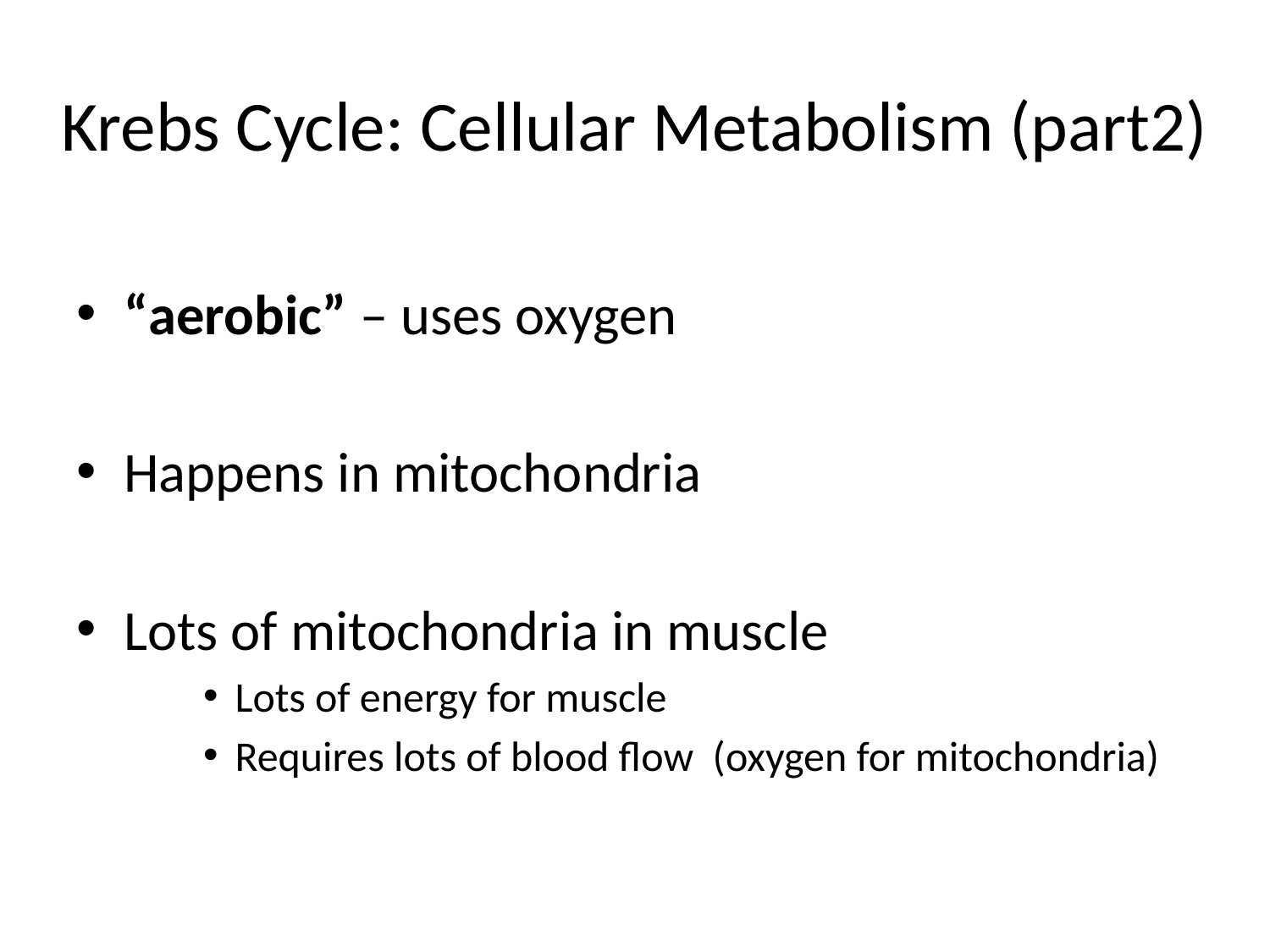

# Krebs Cycle: Cellular Metabolism (part2)
“aerobic” – uses oxygen

Happens in mitochondria

Lots of mitochondria in muscle
Lots of energy for muscle
Requires lots of blood flow  (oxygen for mitochondria)